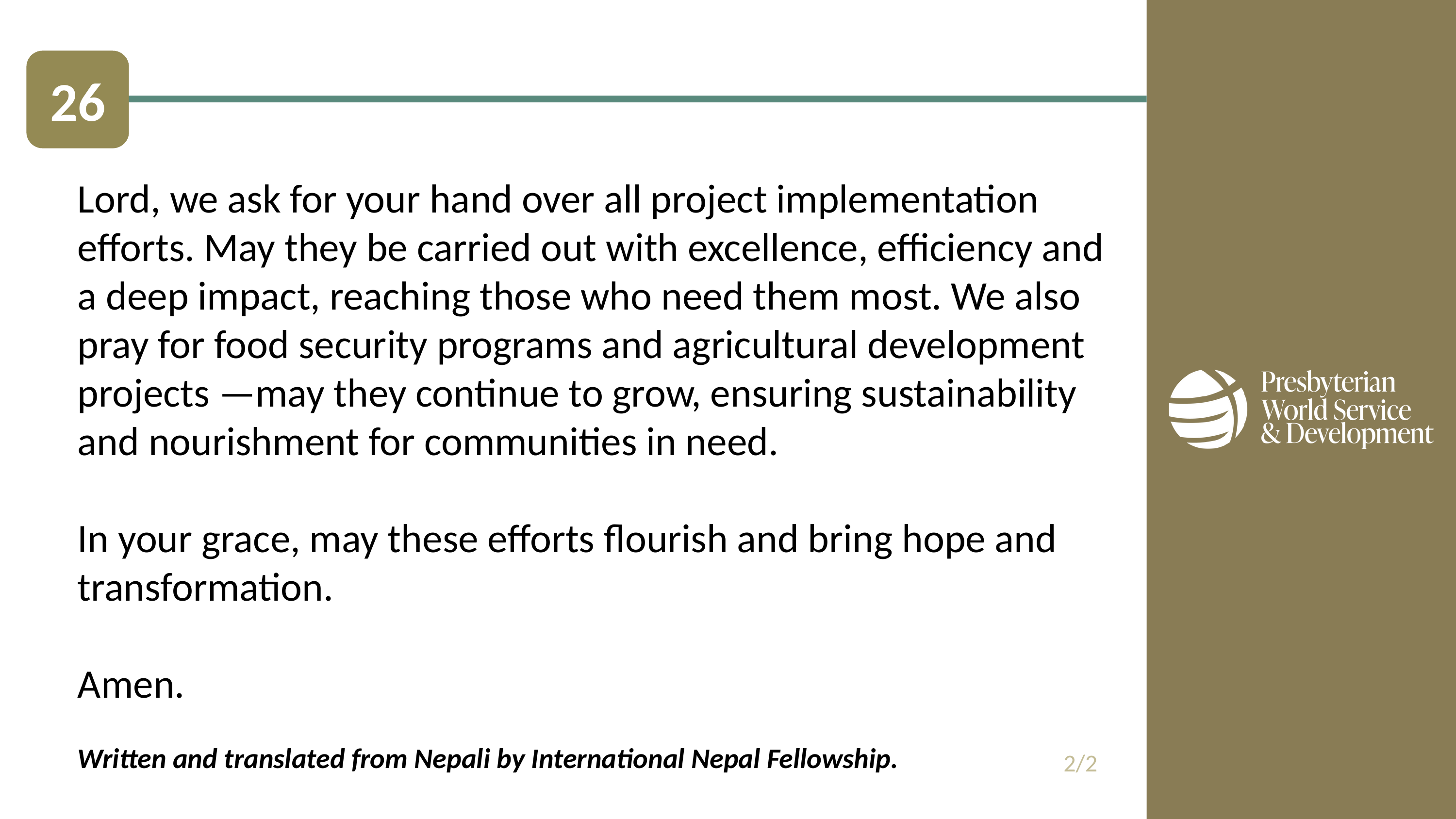

26
Lord, we ask for your hand over all project implementation efforts. May they be carried out with excellence, efficiency and a deep impact, reaching those who need them most. We also pray for food security programs and agricultural development projects —may they continue to grow, ensuring sustainability and nourishment for communities in need.

In your grace, may these efforts flourish and bring hope and transformation.

Amen.

Written and translated from Nepali by International Nepal Fellowship.
2/2